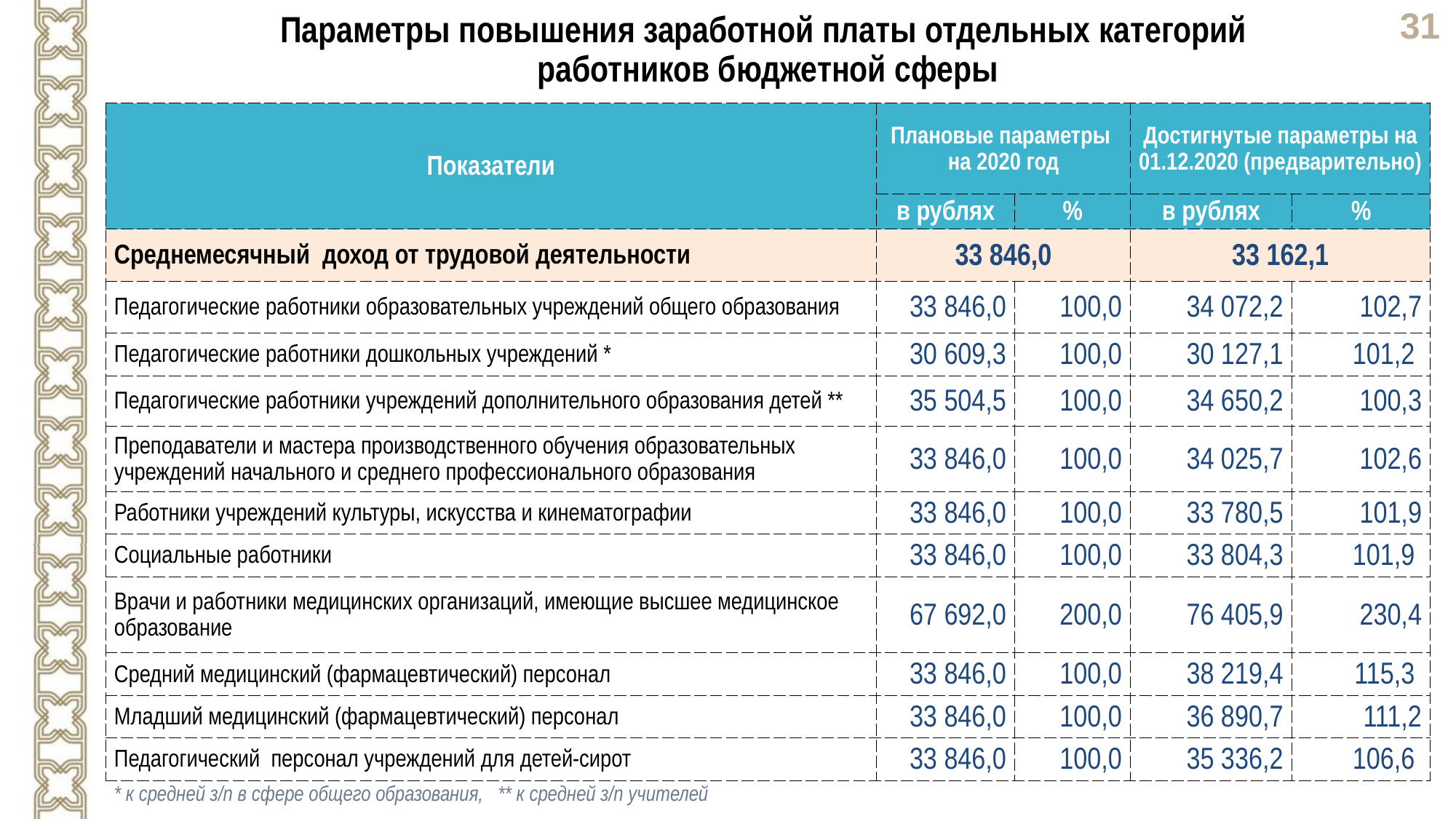

Параметры повышения заработной платы отдельных категорий
работников бюджетной сферы
| Показатели | Плановые параметры на 2020 год |  | Достигнутые параметры на 01.12.2020 (предварительно) |  |
| --- | --- | --- | --- | --- |
|  | в рублях | % | в рублях | % |
| Среднемесячный доход от трудовой деятельности | 33 846,0 |  | 33 162,1 |  |
| Педагогические работники образовательных учреждений общего образования | 33 846,0 | 100,0 | 34 072,2 | 102,7 |
| Педагогические работники дошкольных учреждений \* | 30 609,3 | 100,0 | 30 127,1 | 101,2 |
| Педагогические работники учреждений дополнительного образования детей \*\* | 35 504,5 | 100,0 | 34 650,2 | 100,3 |
| Преподаватели и мастера производственного обучения образовательных учреждений начального и среднего профессионального образования | 33 846,0 | 100,0 | 34 025,7 | 102,6 |
| Работники учреждений культуры, искусства и кинематографии | 33 846,0 | 100,0 | 33 780,5 | 101,9 |
| Социальные работники | 33 846,0 | 100,0 | 33 804,3 | 101,9 |
| Врачи и работники медицинских организаций, имеющие высшее медицинское образование | 67 692,0 | 200,0 | 76 405,9 | 230,4 |
| Средний медицинский (фармацевтический) персонал | 33 846,0 | 100,0 | 38 219,4 | 115,3 |
| Младший медицинский (фармацевтический) персонал | 33 846,0 | 100,0 | 36 890,7 | 111,2 |
| Педагогический персонал учреждений для детей-сирот | 33 846,0 | 100,0 | 35 336,2 | 106,6 |
| \* к средней з/п в сфере общего образования, \*\* к средней з/п учителей |  |  |  |  |